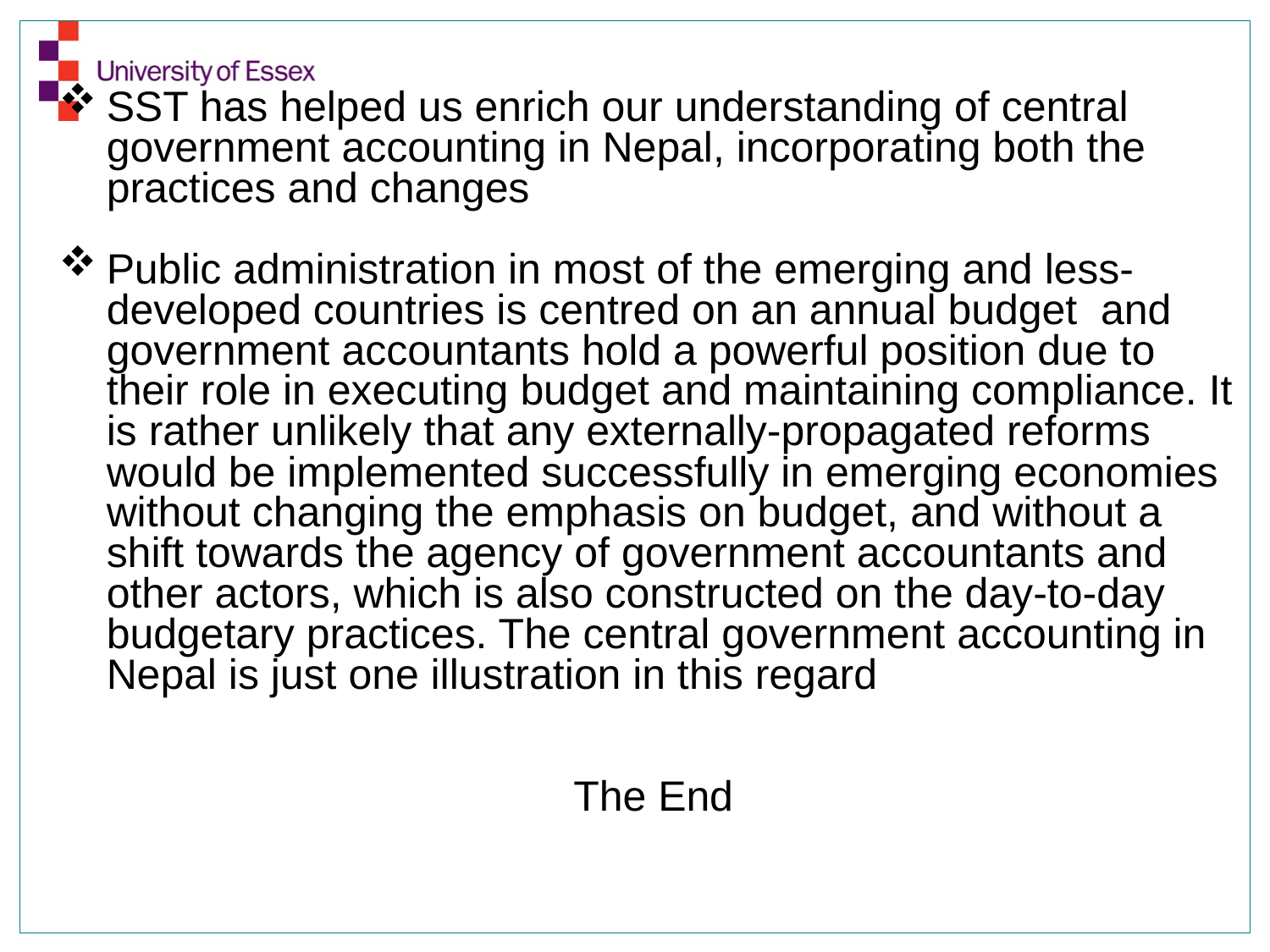

SST has helped us enrich our understanding of central government accounting in Nepal, incorporating both the practices and changes

Public administration in most of the emerging and less-developed countries is centred on an annual budget  and government accountants hold a powerful position due to their role in executing budget and maintaining compliance. It is rather unlikely that any externally-propagated reforms would be implemented successfully in emerging economies without changing the emphasis on budget, and without a shift towards the agency of government accountants and other actors, which is also constructed on the day-to-day budgetary practices. The central government accounting in Nepal is just one illustration in this regard

The End